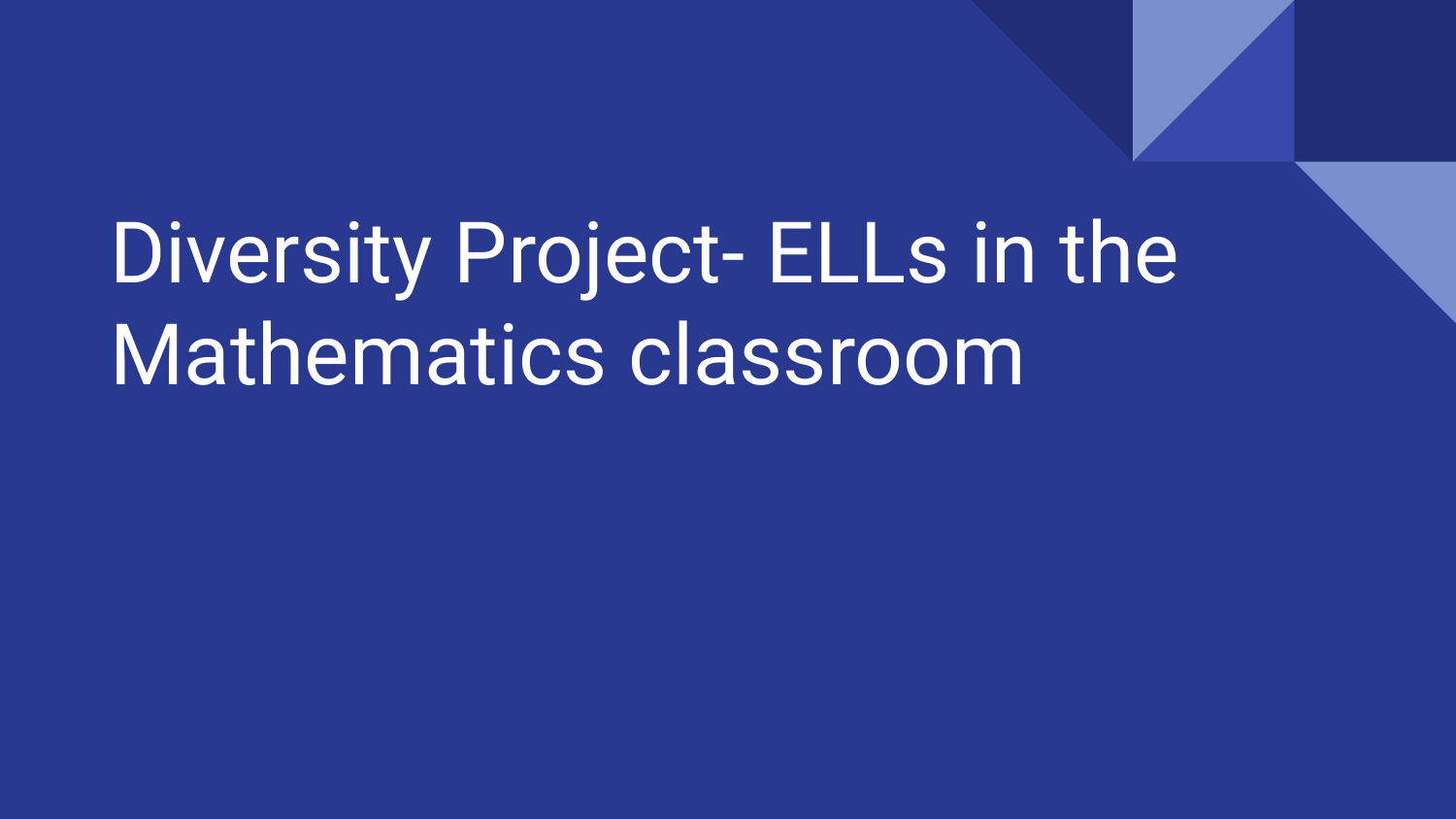

# Diversity Project- ELLs in the Mathematics classroom